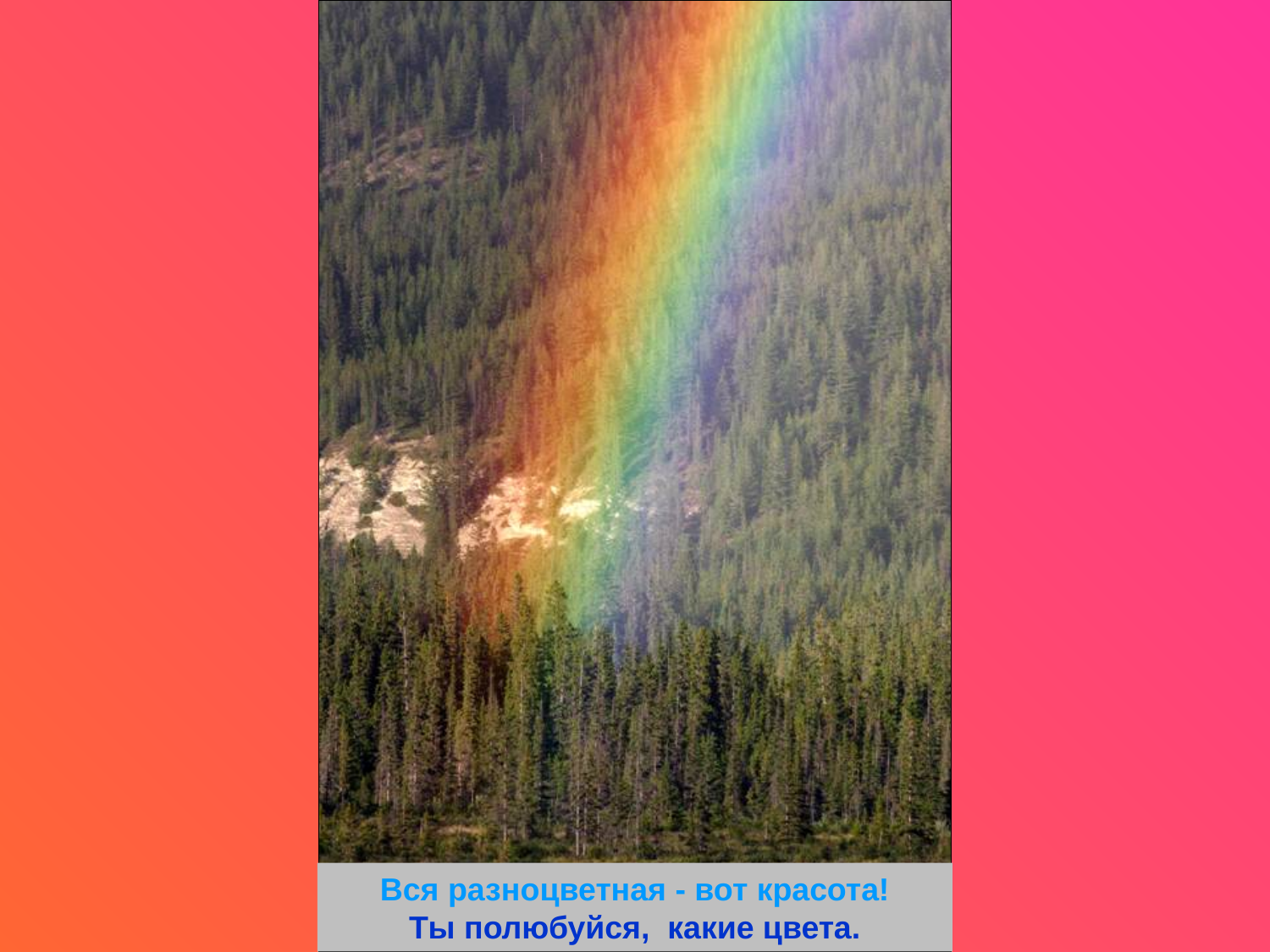

#
Вся разноцветная - вот красота!
Ты полюбуйся,  какие цвета.